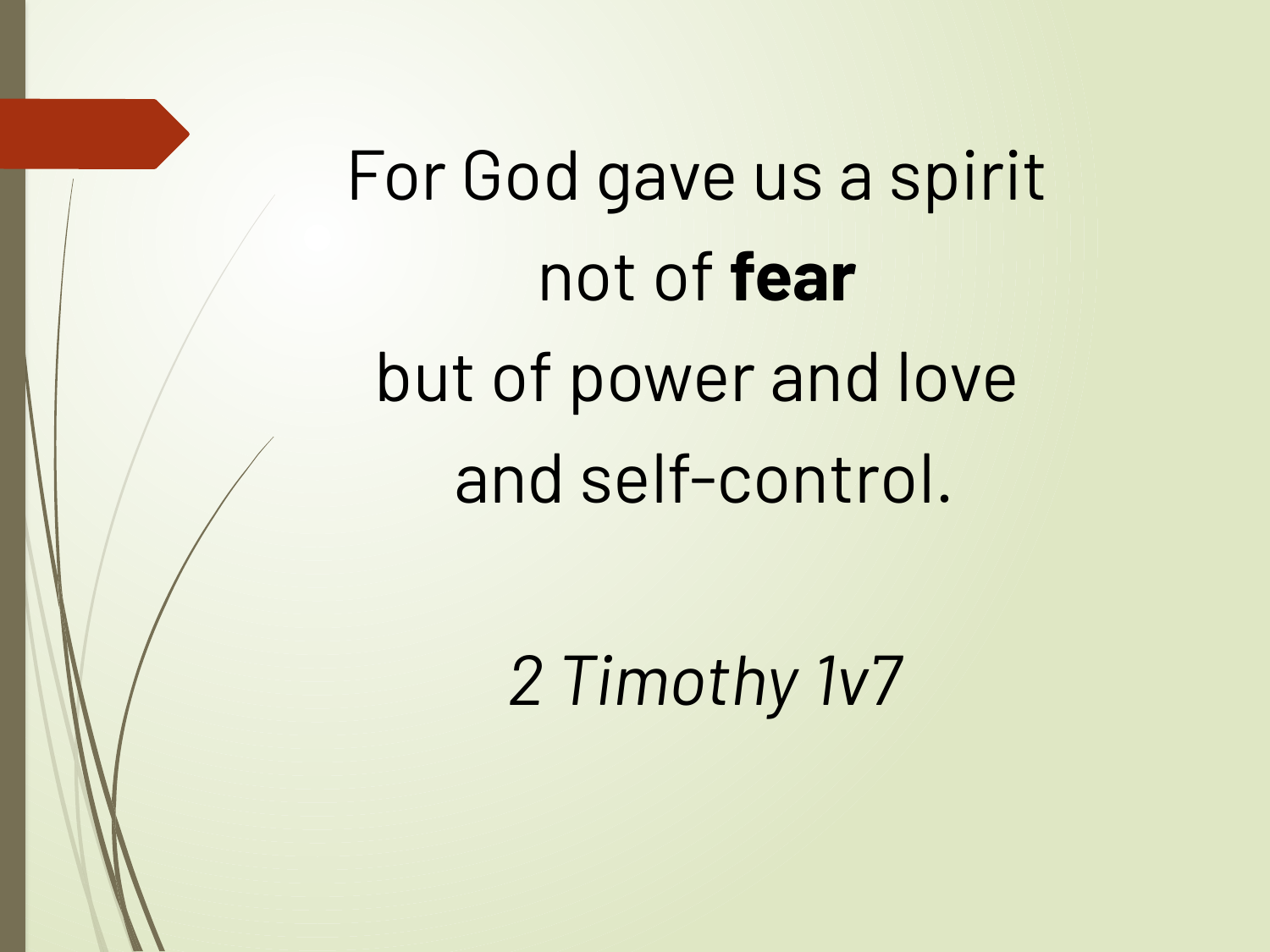

For God gave us a spirit
not of fear
but of power and love
and self-control.

2 Timothy 1v7